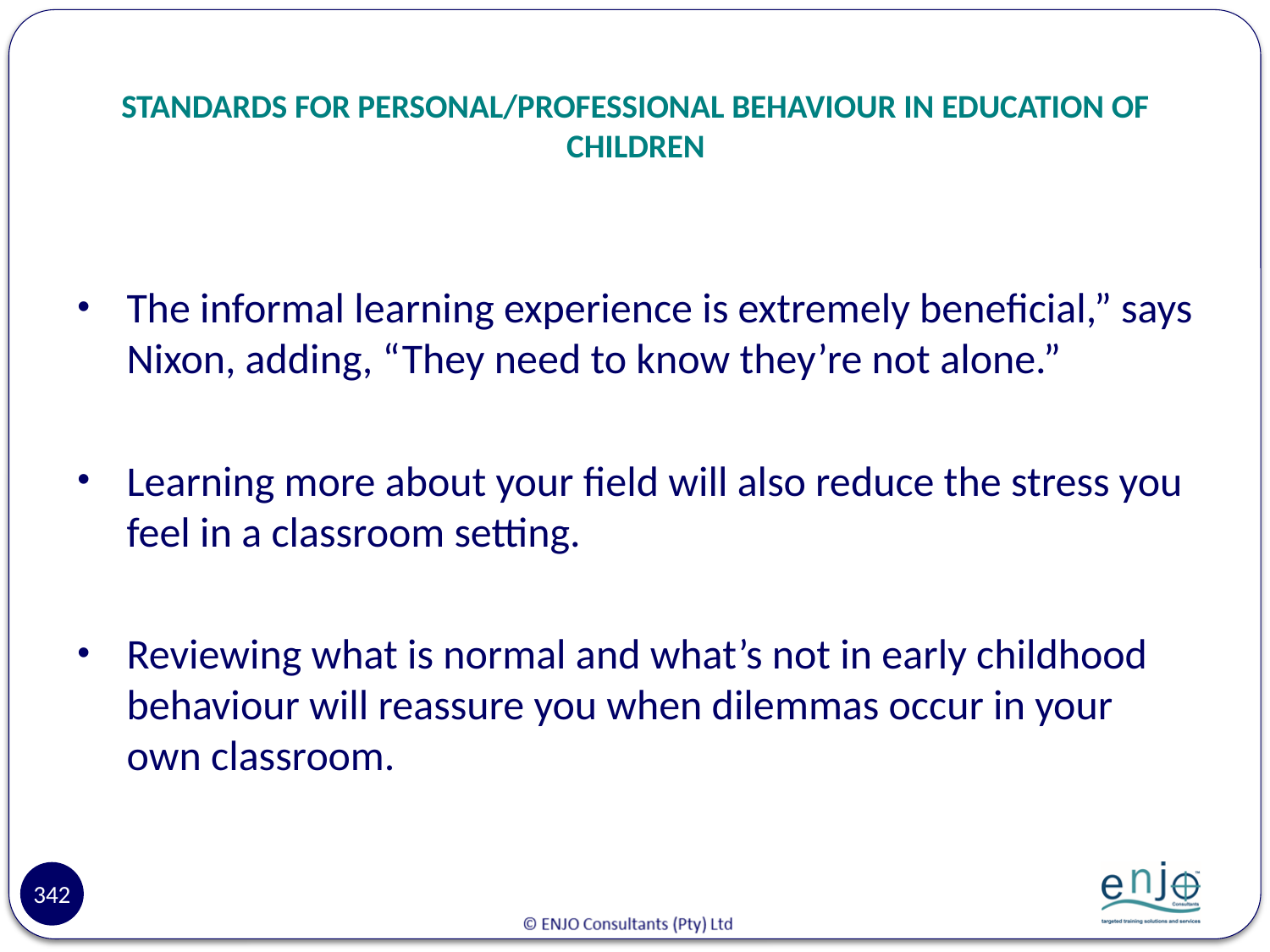

# STANDARDS FOR PERSONAL/PROFESSIONAL BEHAVIOUR IN EDUCATION OF CHILDREN
The informal learning experience is extremely beneficial,” says Nixon, adding, “They need to know they’re not alone.”

Learning more about your field will also reduce the stress you feel in a classroom setting.

Reviewing what is normal and what’s not in early childhood behaviour will reassure you when dilemmas occur in your own classroom.

342